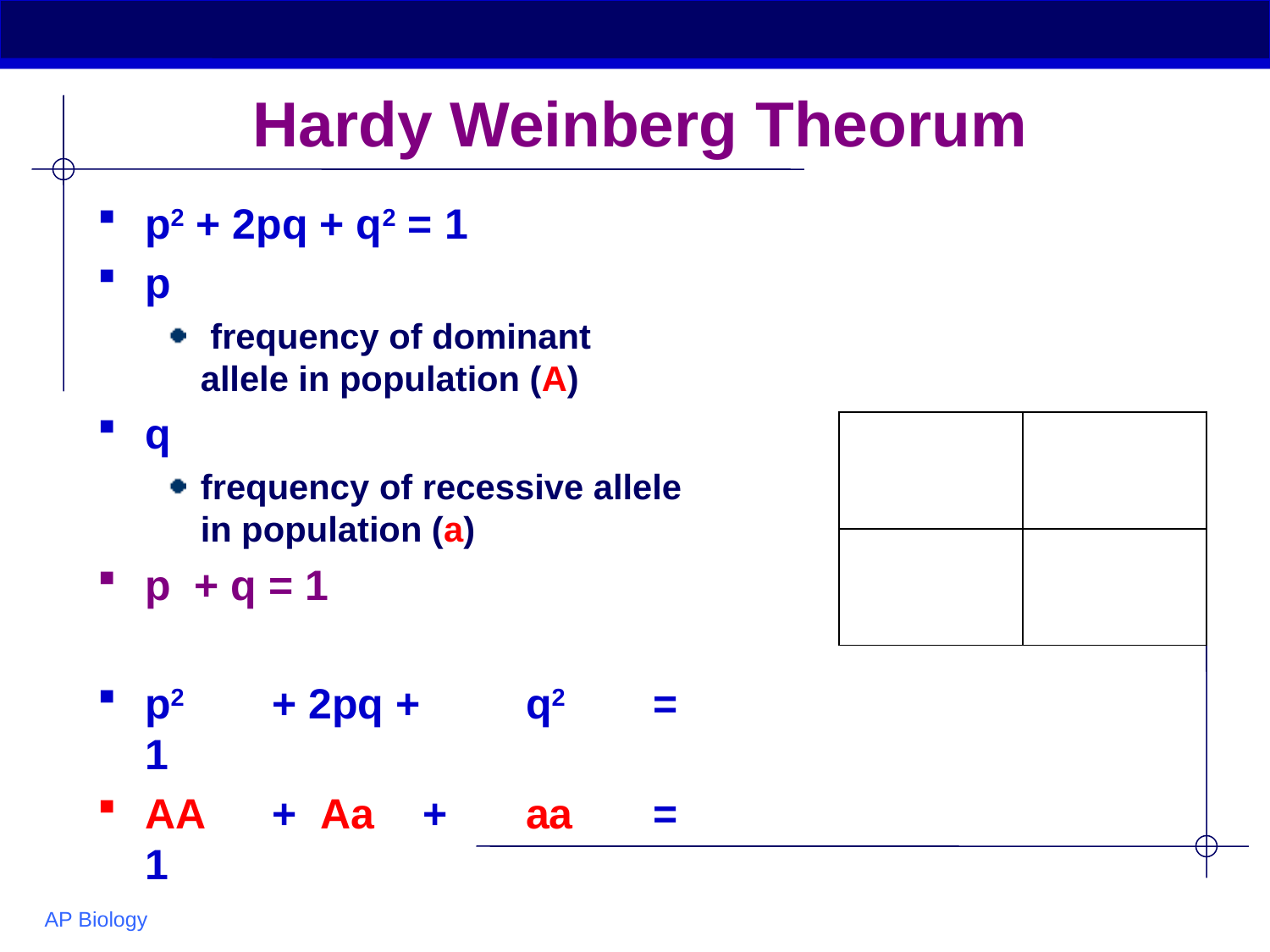

# Hardy Weinberg Theorum
p2 + 2pq + q2 = 1
p
 frequency of dominant allele in population (A)
q
frequency of recessive allele in population (a)
p  + q = 1

p2 	+ 2pq + 	q2 	= 1
AA	+  Aa	  +	aa	= 1

|  |  |  |
| --- | --- | --- |
|  |  |  |
|  |  |  |
AP Biology